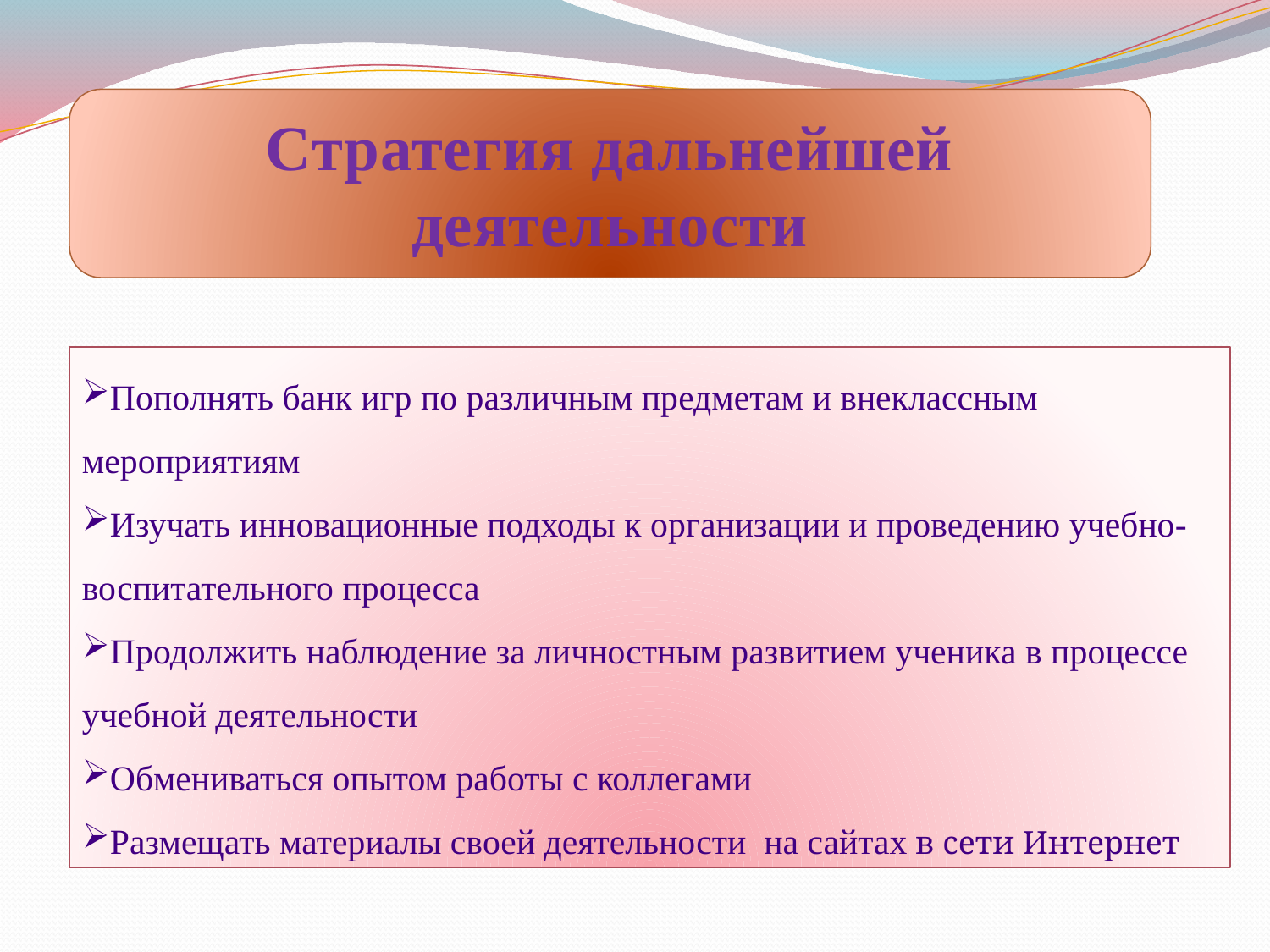

Стратегия дальнейшей деятельности
Пополнять банк игр по различным предметам и внеклассным мероприятиям
Изучать инновационные подходы к организации и проведению учебно-воспитательного процесса
Продолжить наблюдение за личностным развитием ученика в процессе учебной деятельности
Обмениваться опытом работы с коллегами
Размещать материалы своей деятельности  на сайтах в сети Интернет